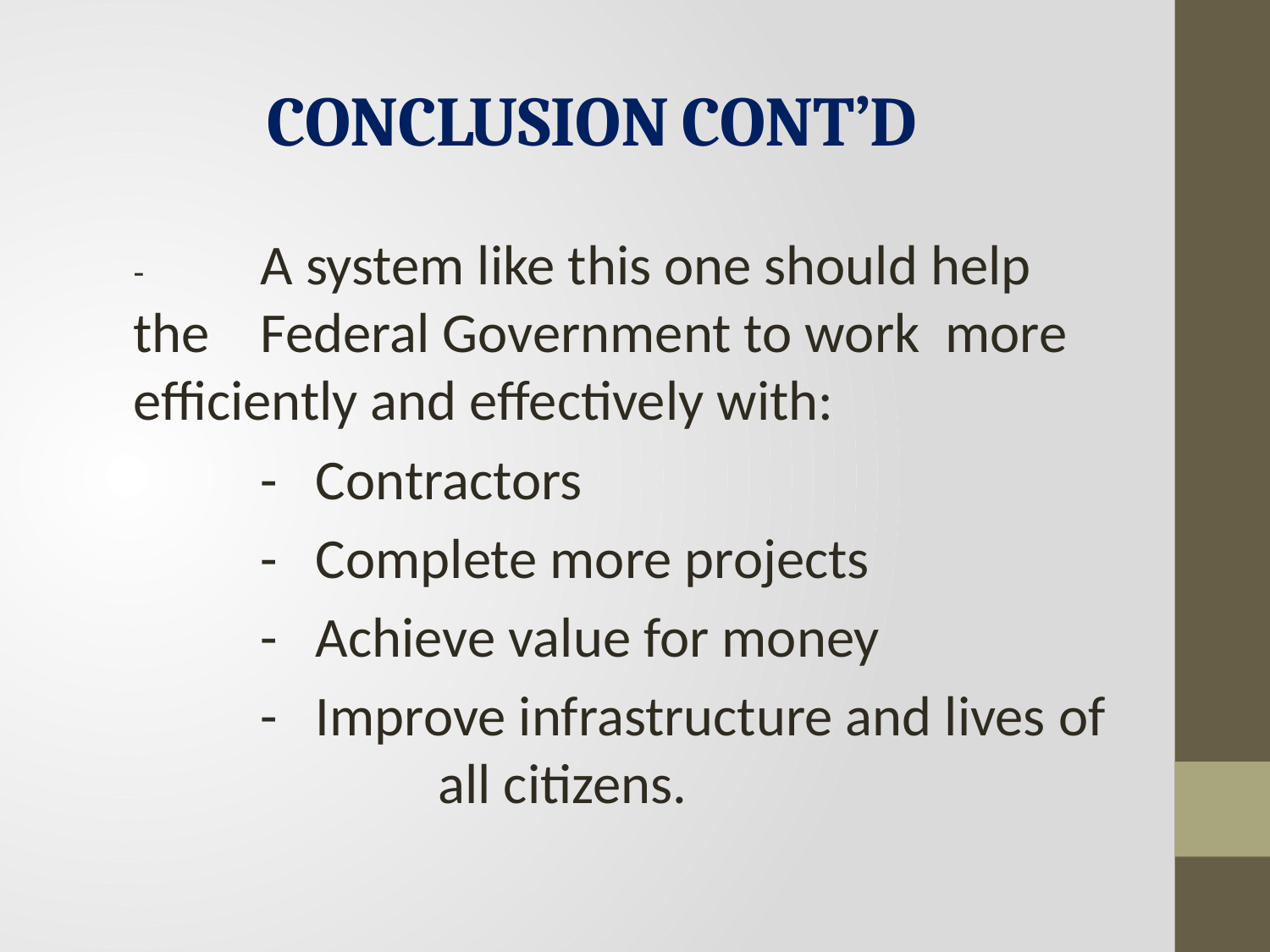

# CONCLUSION CONT’D
-	A system like this one should help the 	Federal Government to work  more efficiently and effectively with:
	-   Contractors
	-   Complete more projects
	-   Achieve value for money
	-   Improve infrastructure and lives of 		    all citizens.